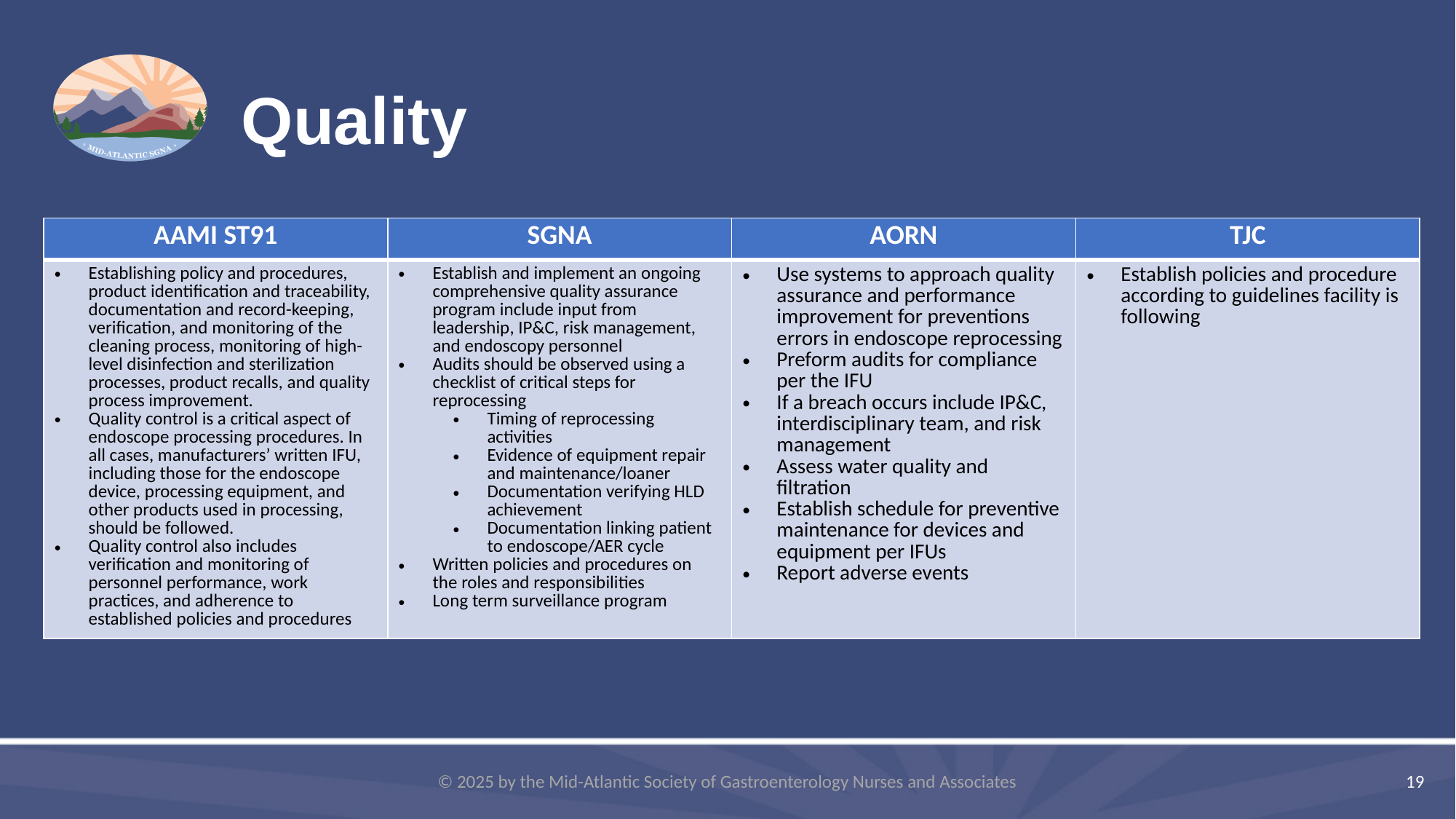

# Quality
| AAMI ST91 | SGNA | AORN | TJC |
| --- | --- | --- | --- |
| Establishing policy and procedures, product identification and traceability, documentation and record-keeping, verification, and monitoring of the cleaning process, monitoring of high-level disinfection and sterilization processes, product recalls, and quality process improvement. Quality control is a critical aspect of endoscope processing procedures. In all cases, manufacturers’ written IFU, including those for the endoscope device, processing equipment, and other products used in processing, should be followed. Quality control also includes verification and monitoring of personnel performance, work practices, and adherence to established policies and procedures | Establish and implement an ongoing comprehensive quality assurance program include input from leadership, IP&C, risk management, and endoscopy personnel Audits should be observed using a checklist of critical steps for reprocessing Timing of reprocessing activities Evidence of equipment repair and maintenance/loaner Documentation verifying HLD achievement Documentation linking patient to endoscope/AER cycle Written policies and procedures on the roles and responsibilities Long term surveillance program | Use systems to approach quality assurance and performance improvement for preventions errors in endoscope reprocessing Preform audits for compliance per the IFU If a breach occurs include IP&C, interdisciplinary team, and risk management Assess water quality and filtration Establish schedule for preventive maintenance for devices and equipment per IFUs Report adverse events | Establish policies and procedure according to guidelines facility is following |
© 2025 by the Mid-Atlantic Society of Gastroenterology Nurses and Associates
19